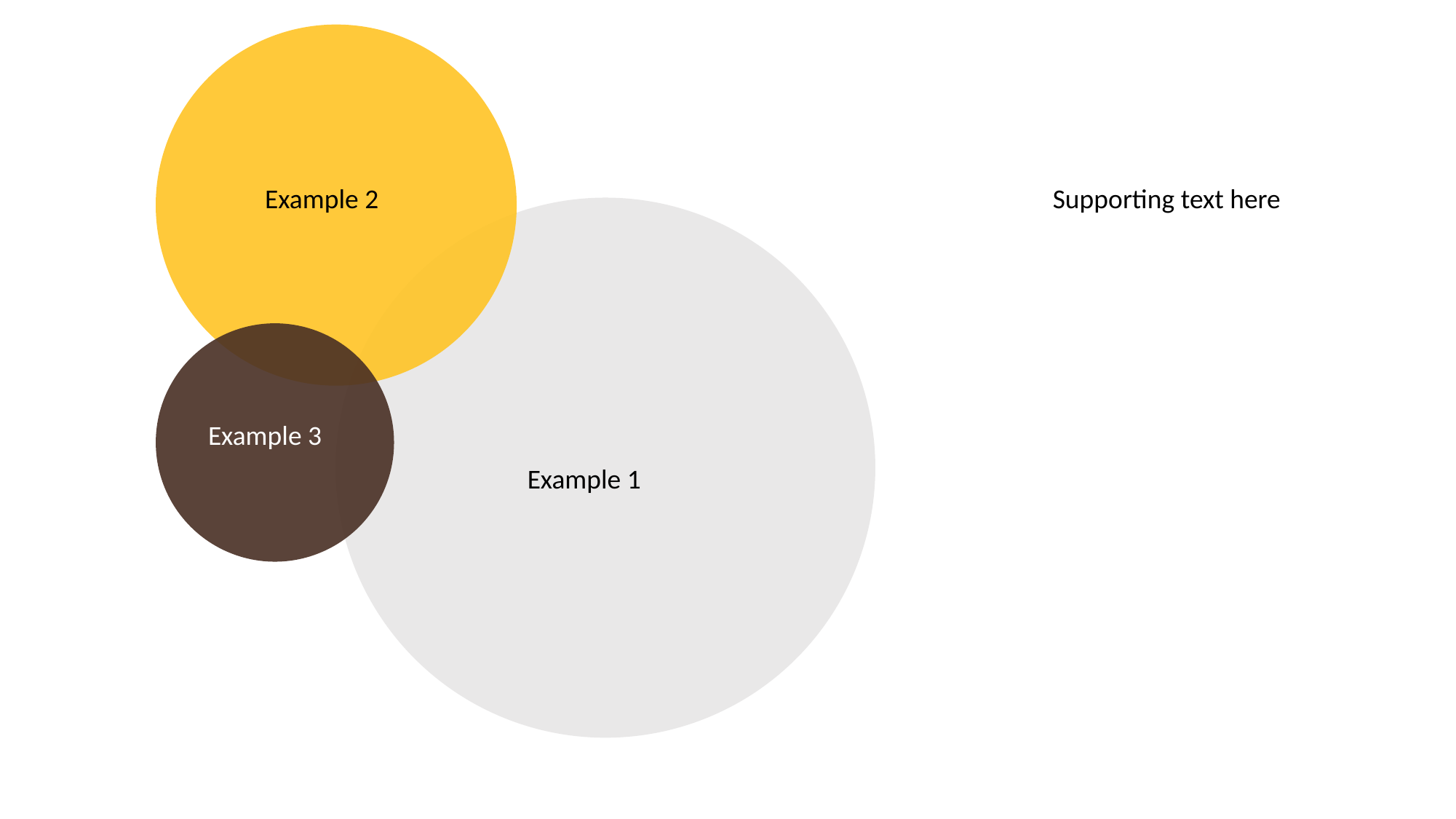

Example 2
Supporting text here

Example 3
Example 1